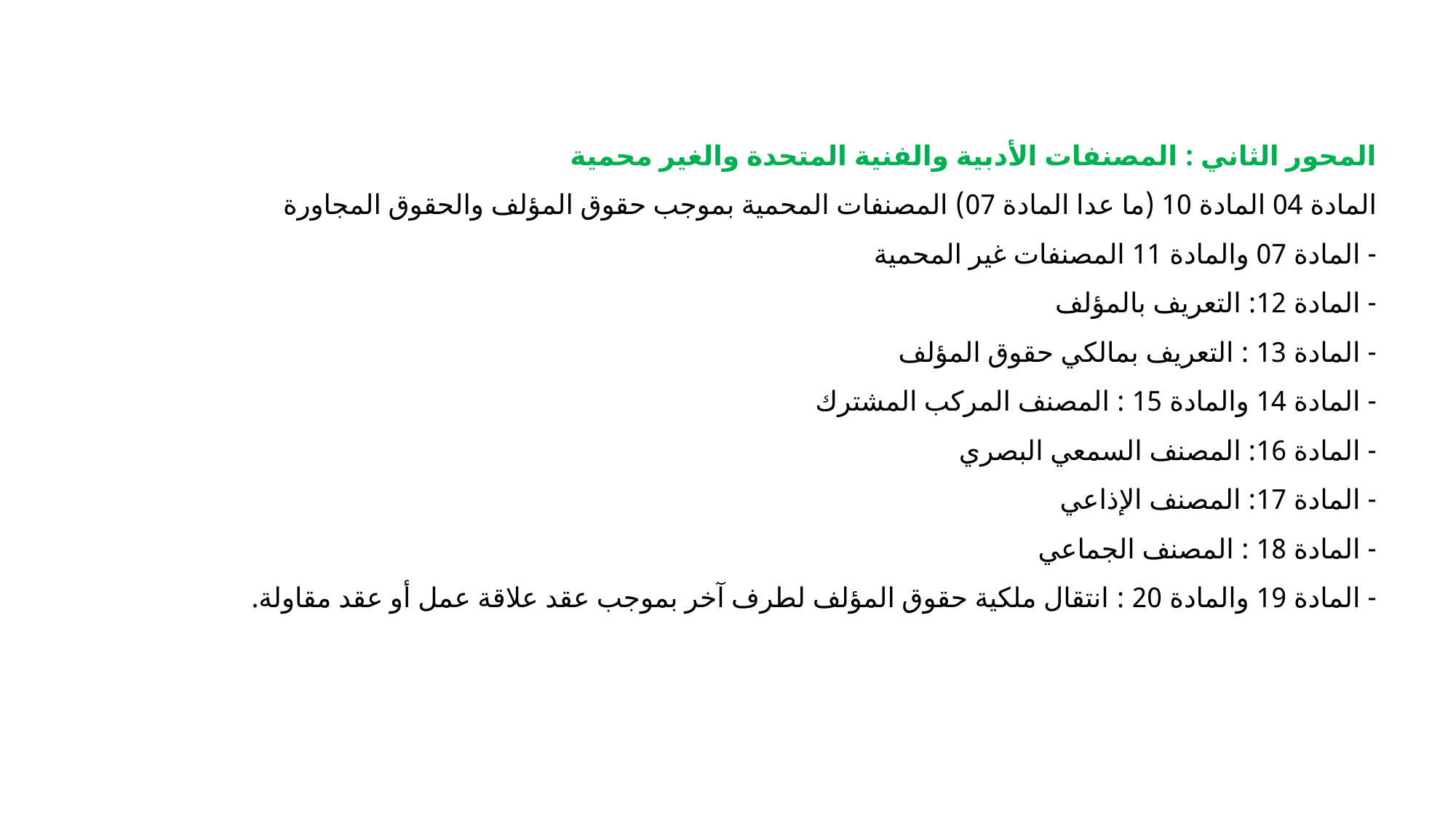

المحور الثاني : المصنفات الأدبية والفنية المتحدة والغير محمية
المادة 04 المادة 10 (ما عدا المادة 07) المصنفات المحمية بموجب حقوق المؤلف والحقوق المجاورة
- المادة 07 والمادة 11 المصنفات غير المحمية
- المادة 12: التعريف بالمؤلف
- المادة 13 : التعريف بمالكي حقوق المؤلف
- المادة 14 والمادة 15 : المصنف المركب المشترك
- المادة 16: المصنف السمعي البصري
- المادة 17: المصنف الإذاعي
- المادة 18 : المصنف الجماعي
- المادة 19 والمادة 20 : انتقال ملكية حقوق المؤلف لطرف آخر بموجب عقد علاقة عمل أو عقد مقاولة.